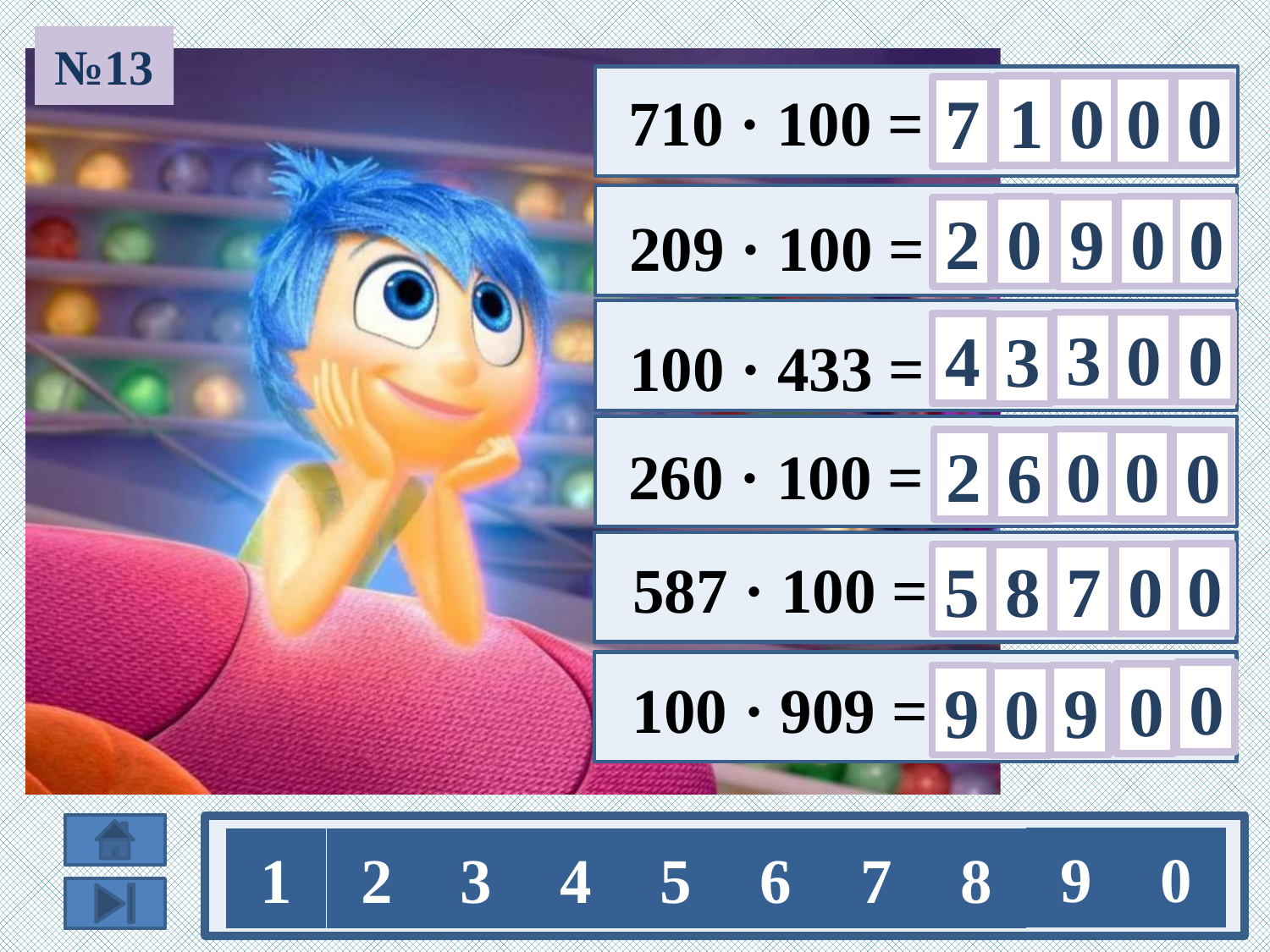

№13
0
0
1
0
710 · 100 =
7
0
0
0
2
9
209 · 100 =
0
0
3
4
3
100 · 433 =
0
0
260 · 100 =
2
6
0
0
587 · 100 =
0
7
5
8
0
100 · 909 =
0
9
9
0

9
0
1
2
3
4
5
6
7
8